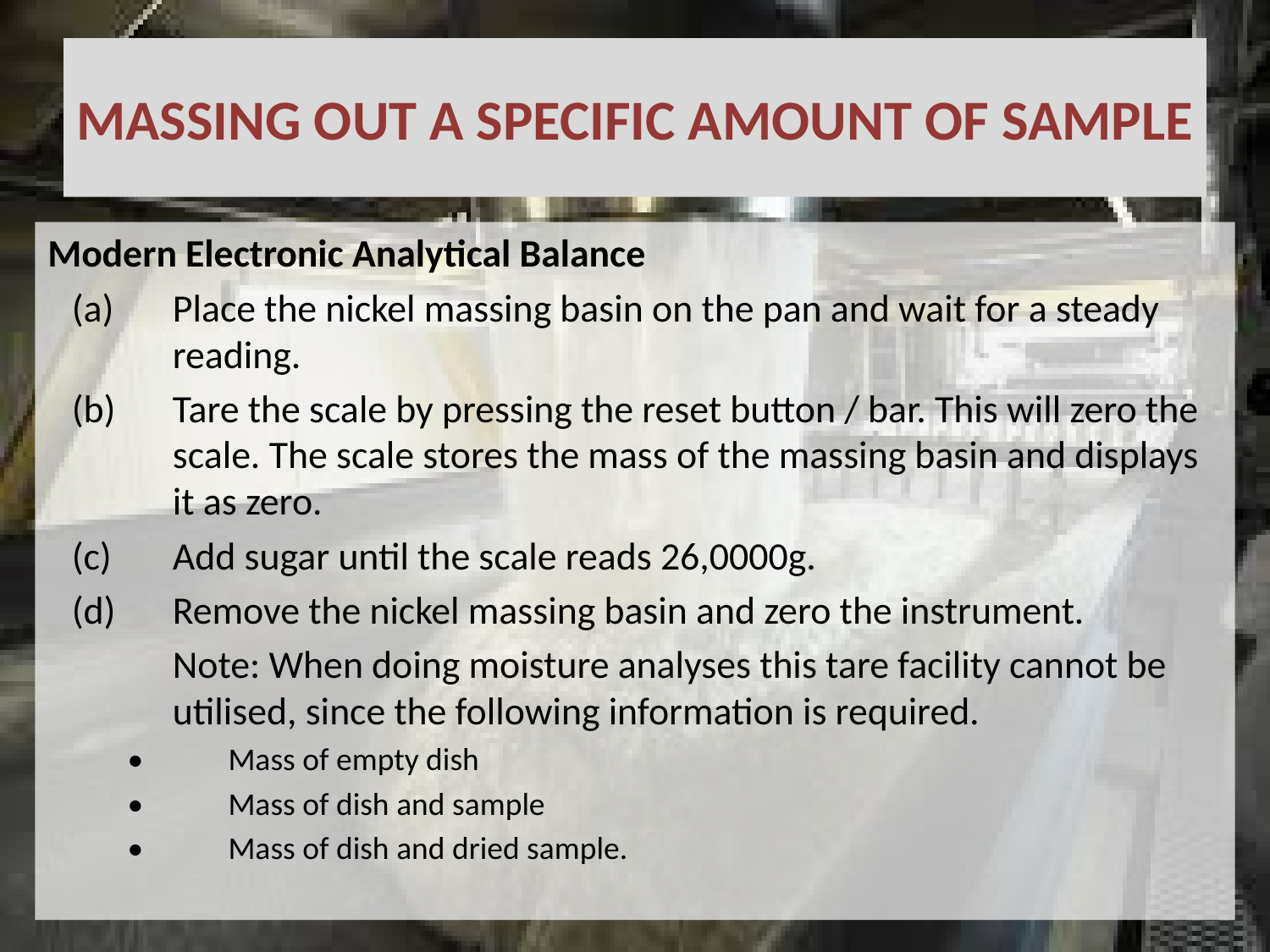

# MASSING OUT A SPECIFIC AMOUNT OF SAMPLE
Modern Electronic Analytical Balance
(a)	Place the nickel massing basin on the pan and wait for a steady reading.
(b)	Tare the scale by pressing the reset button / bar. This will zero the scale. The scale stores the mass of the massing basin and displays it as zero.
(c)	Add sugar until the scale reads 26,0000g.
(d)	Remove the nickel massing basin and zero the instrument.
	Note: When doing moisture analyses this tare facility cannot be utilised, since the following information is required.
•	Mass of empty dish
•	Mass of dish and sample
•	Mass of dish and dried sample.